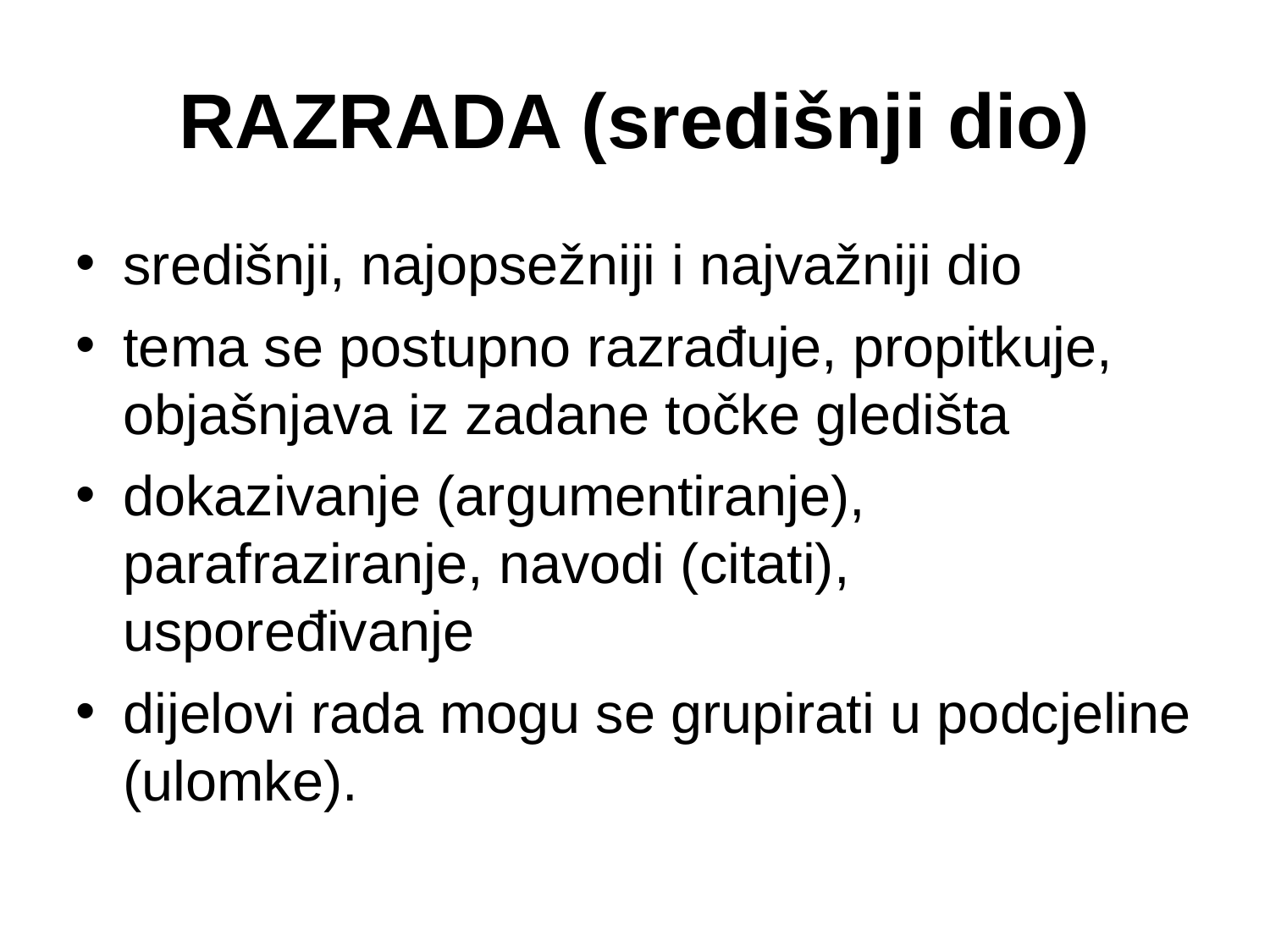

RAZRADA (središnji dio)
središnji, najopsežniji i najvažniji dio
tema se postupno razrađuje, propitkuje, objašnjava iz zadane točke gledišta
dokazivanje (argumentiranje), parafraziranje, navodi (citati), uspoređivanje
dijelovi rada mogu se grupirati u podcjeline (ulomke).